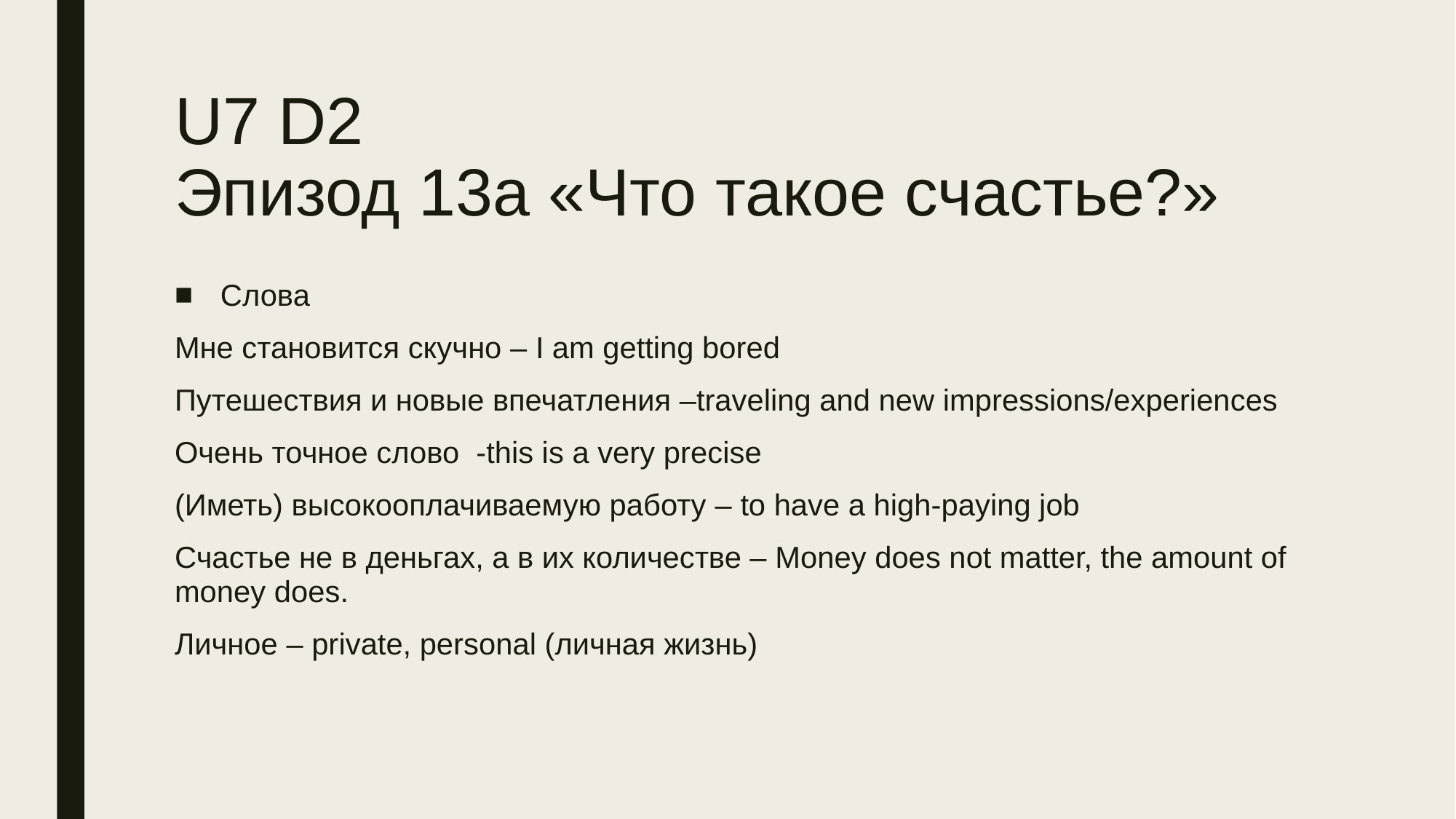

# U7 D2 Эпизод 13а «Что такое счастье?»
Слова
Мне становится скучно – I am getting bored
Путешествия и новые впечатления –traveling and new impressions/experiences
Очень точное слово  -this is a very precise
(Иметь) высокооплачиваемую работу – to have a high-paying job
Счастье не в деньгах, а в их количестве – Money does not matter, the amount of money does.
Личное – private, personal (личная жизнь)